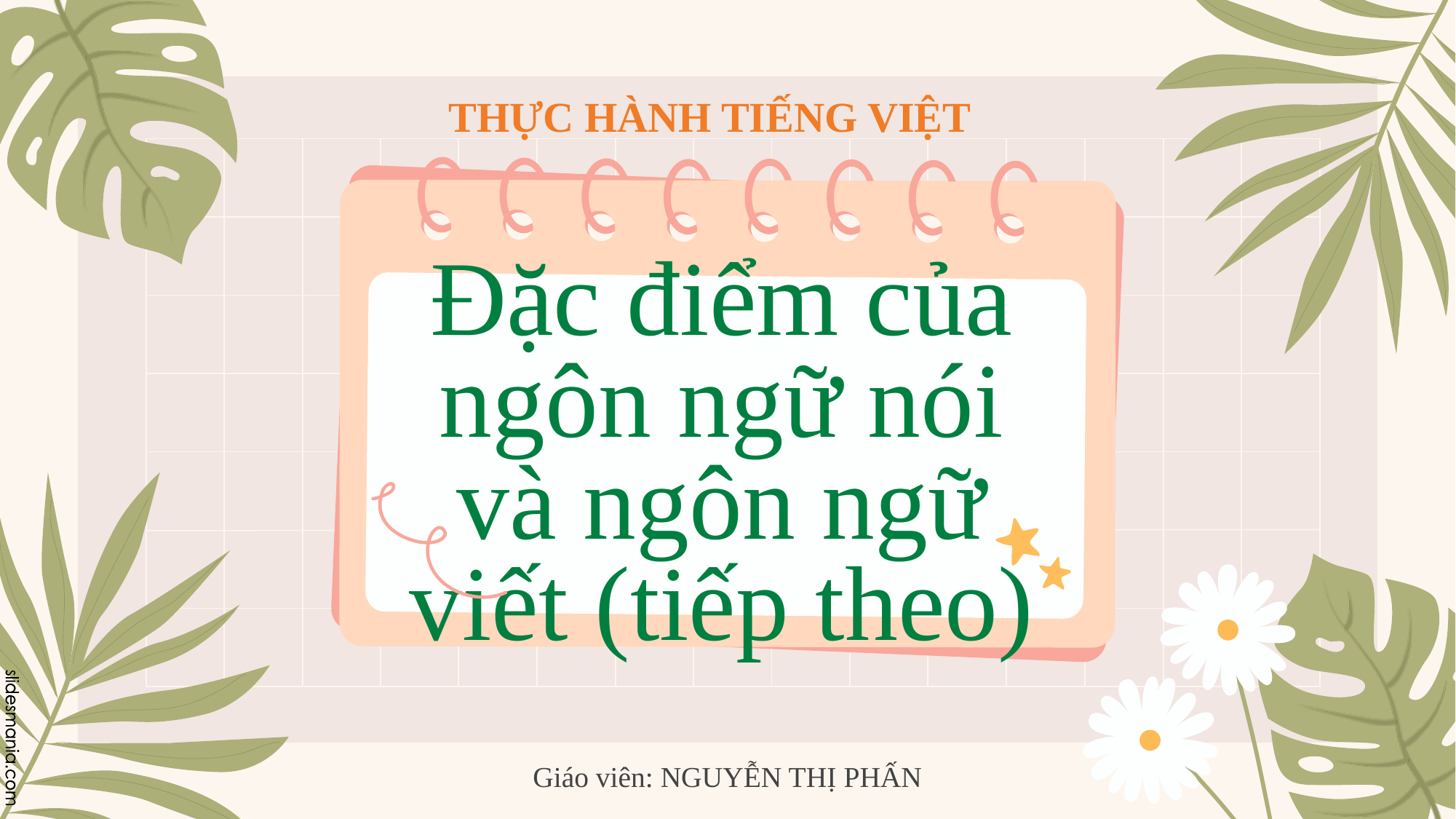

THỰC HÀNH TIẾNG VIỆT
# Đặc điểm của ngôn ngữ nói và ngôn ngữ viết (tiếp theo)

Giáo viên: NGUYỄN THỊ PHẤN